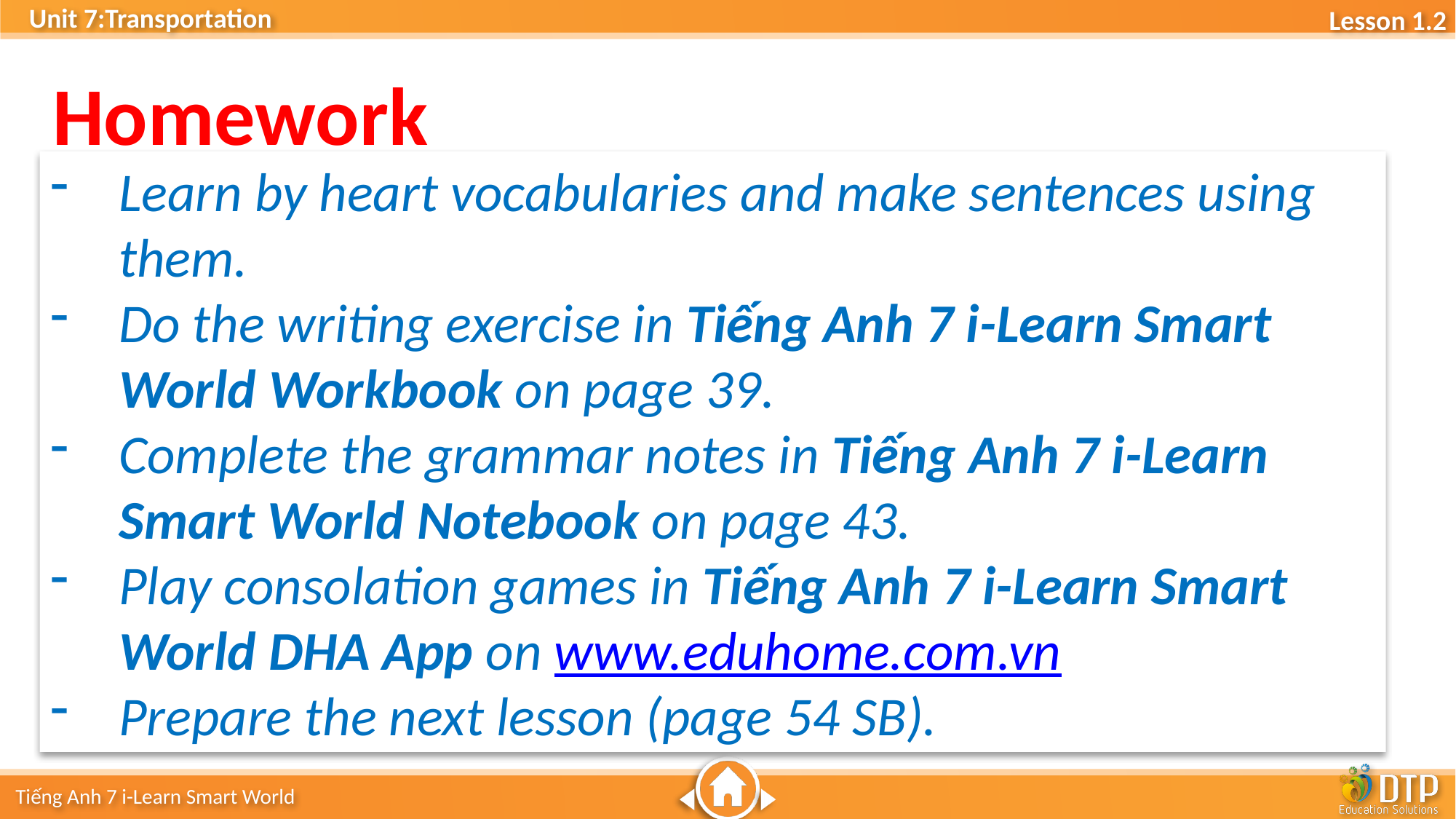

Homework
Learn by heart vocabularies and make sentences using them.
Do the writing exercise in Tiếng Anh 7 i-Learn Smart World Workbook on page 39.
Complete the grammar notes in Tiếng Anh 7 i-Learn Smart World Notebook on page 43.
Play consolation games in Tiếng Anh 7 i-Learn Smart World DHA App on www.eduhome.com.vn
Prepare the next lesson (page 54 SB).